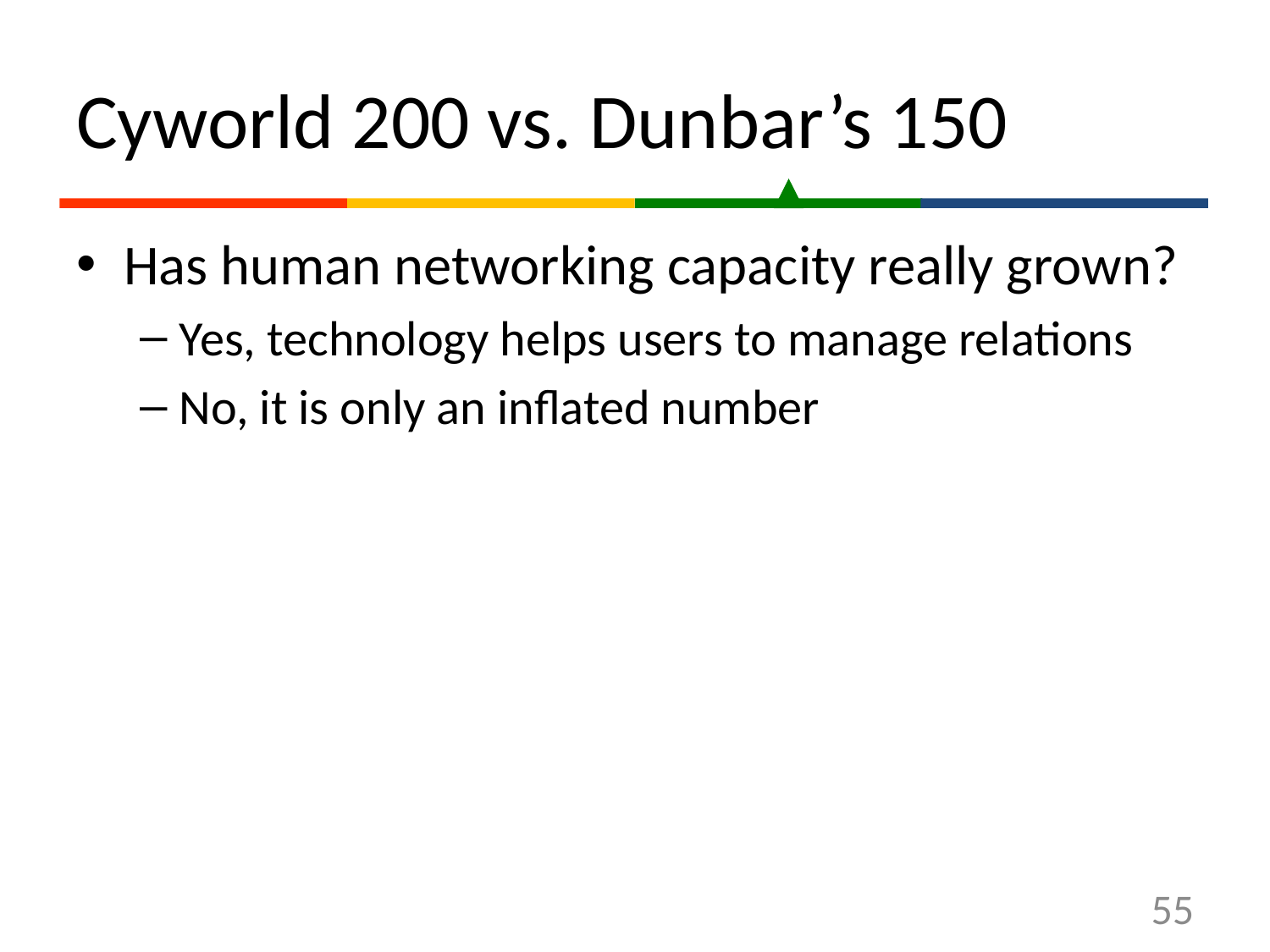

# Cyworld 200 vs. Dunbar’s 150

Has human networking capacity really grown?
Yes, technology helps users to manage relations
No, it is only an inflated number
55